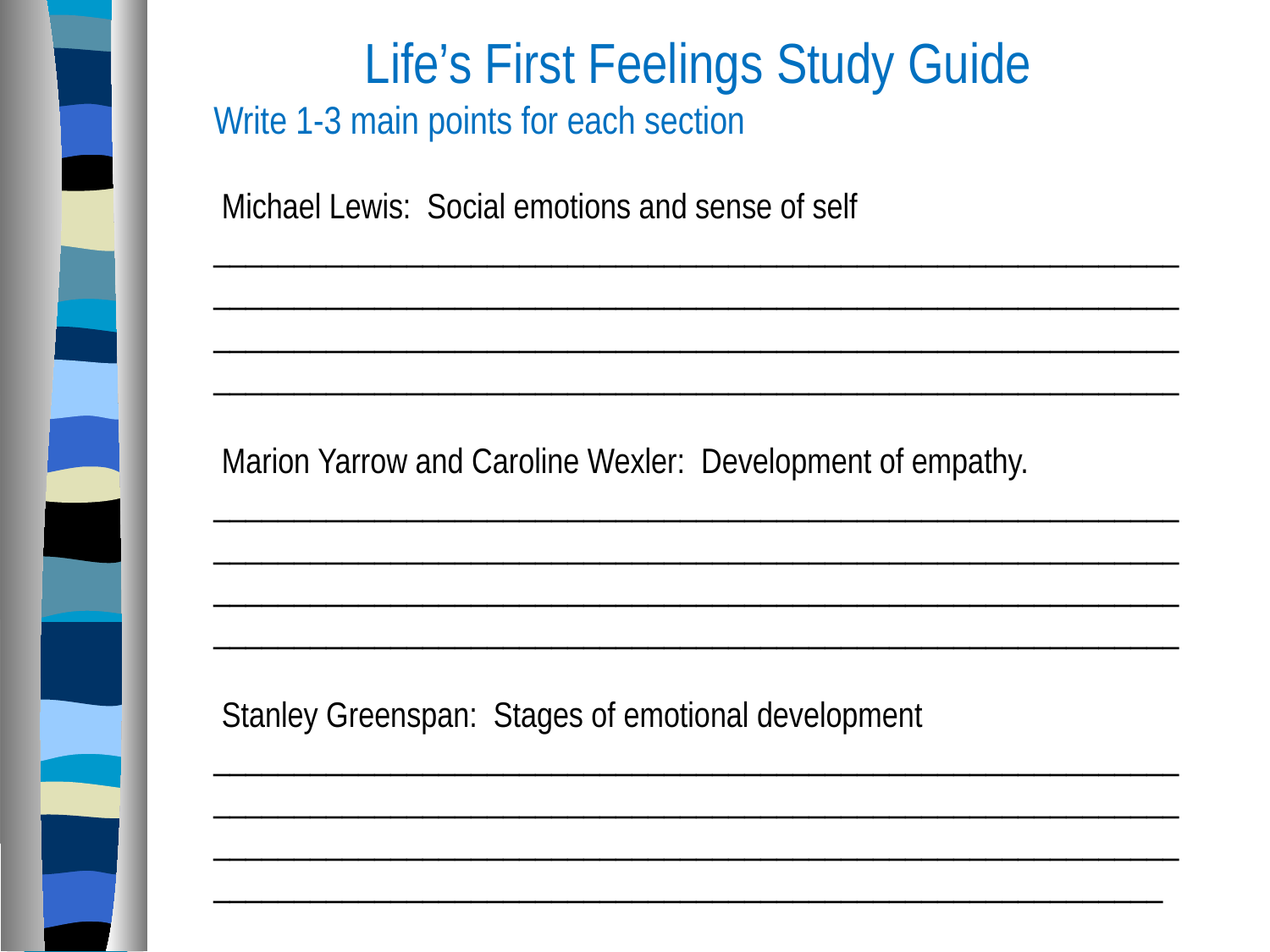

Life’s First Feelings Study Guide
Write 1-3 main points for each section

 Michael Lewis:  Social emotions and sense of self
________________________________________________________________________________________________________________________________________________________________________________________________________________________________________________

 Marion Yarrow and Caroline Wexler:  Development of empathy.
________________________________________________________________________________________________________________________________________________________________________________________________________________________________________________

 Stanley Greenspan:  Stages of emotional development
_______________________________________________________________________________________________________________________________________________________________________________________________________________________________________________